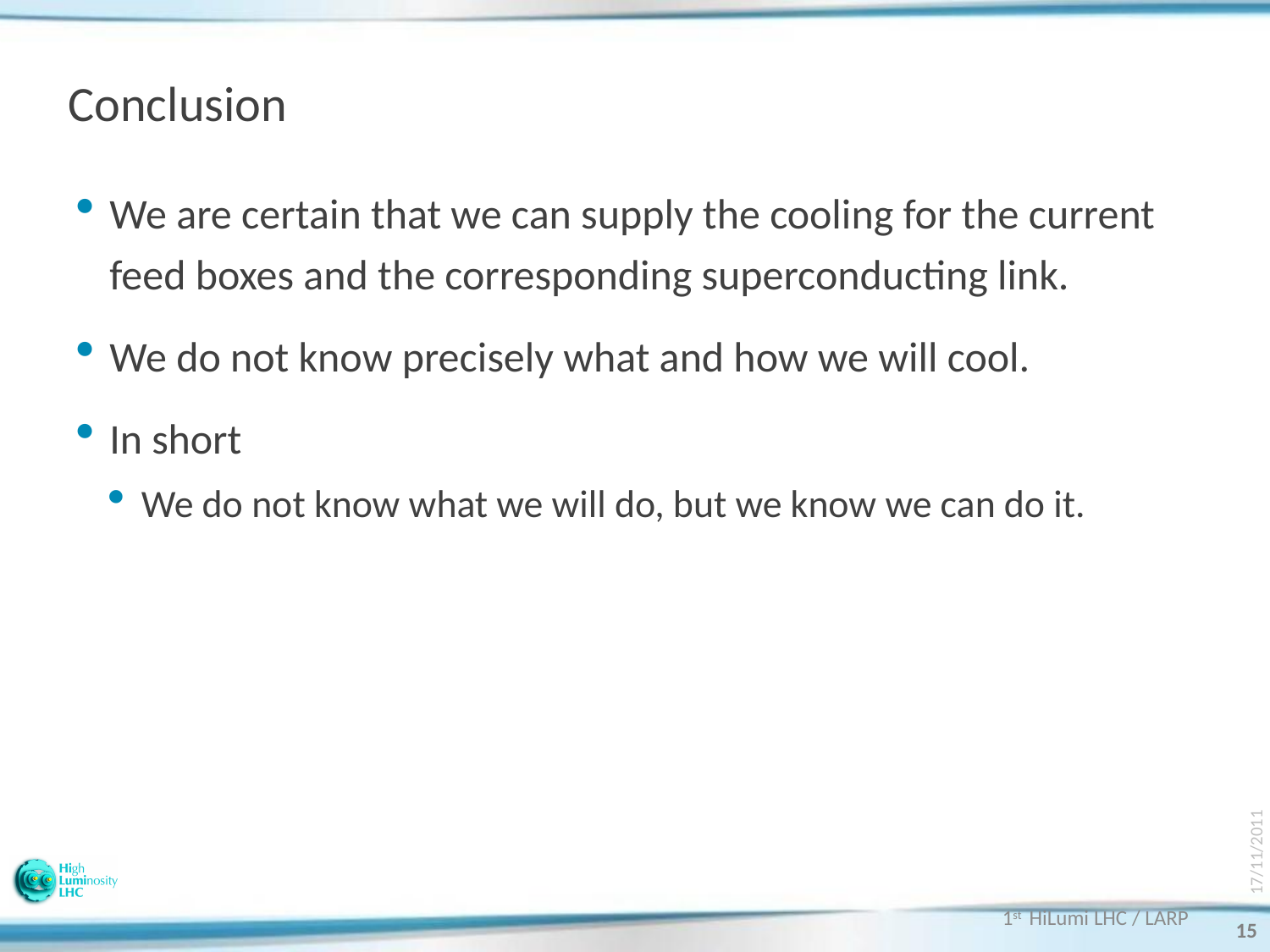

# Conclusion
We are certain that we can supply the cooling for the current feed boxes and the corresponding superconducting link.
We do not know precisely what and how we will cool.
In short
We do not know what we will do, but we know we can do it.
17/11/2011
1st  HiLumi LHC / LARP

15